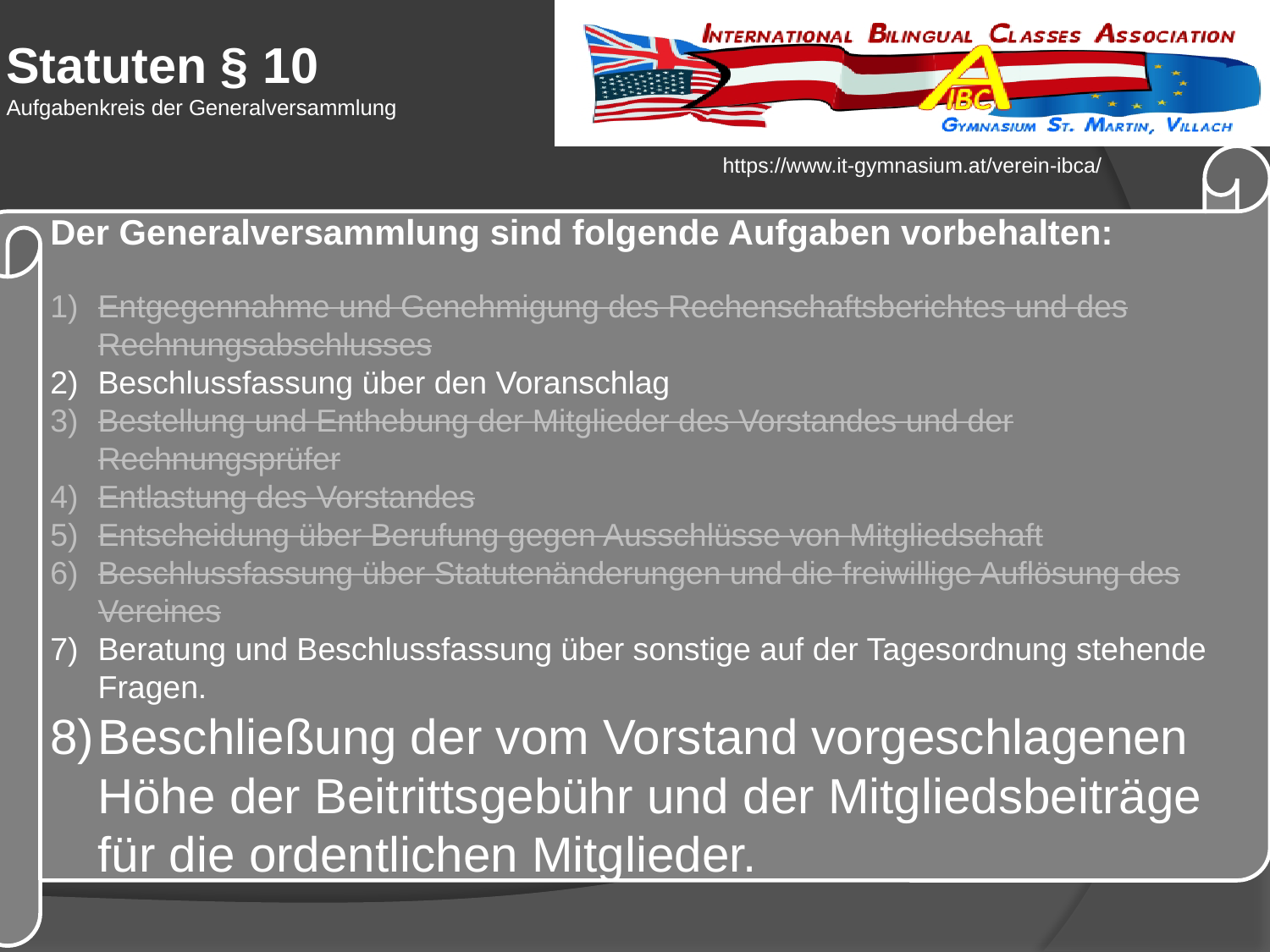

# Statuten § 10 Aufgabenkreis der Generalversammlung
Der Generalversammlung sind folgende Aufgaben vorbehalten:

Entgegennahme und Genehmigung des Rechenschaftsberichtes und des Rechnungsabschlusses
Beschlussfassung über den Voranschlag
Bestellung und Enthebung der Mitglieder des Vorstandes und der Rechnungsprüfer
Entlastung des Vorstandes
Entscheidung über Berufung gegen Ausschlüsse von Mitgliedschaft
Beschlussfassung über Statutenänderungen und die freiwillige Auflösung des Vereines
Beratung und Beschlussfassung über sonstige auf der Tagesordnung stehende Fragen.
Beschließung der vom Vorstand vorgeschlagenen Höhe der Beitrittsgebühr und der Mitgliedsbeiträge für die ordentlichen Mitglieder.